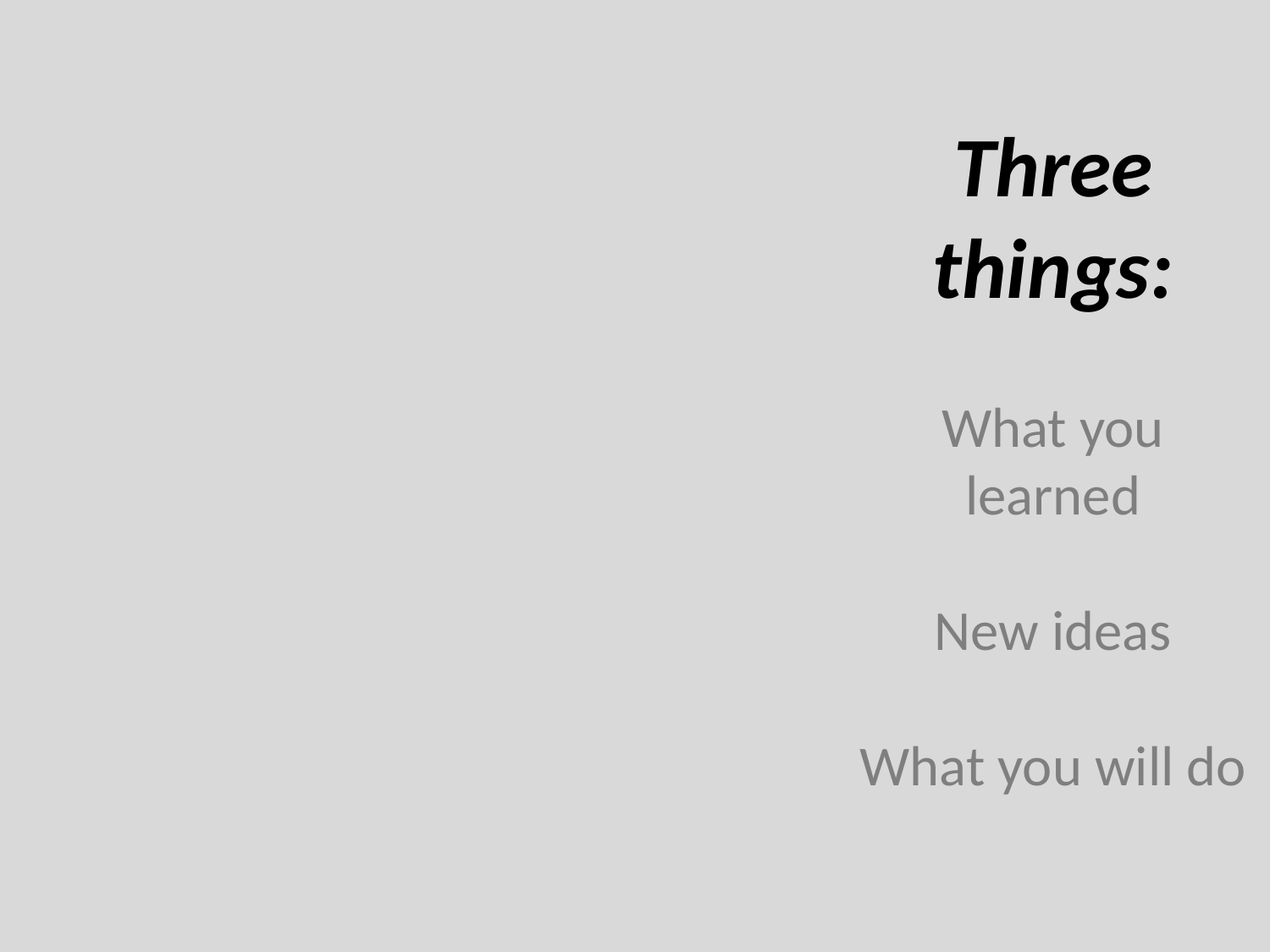

Three things:

What you learned

New ideas

What you will do